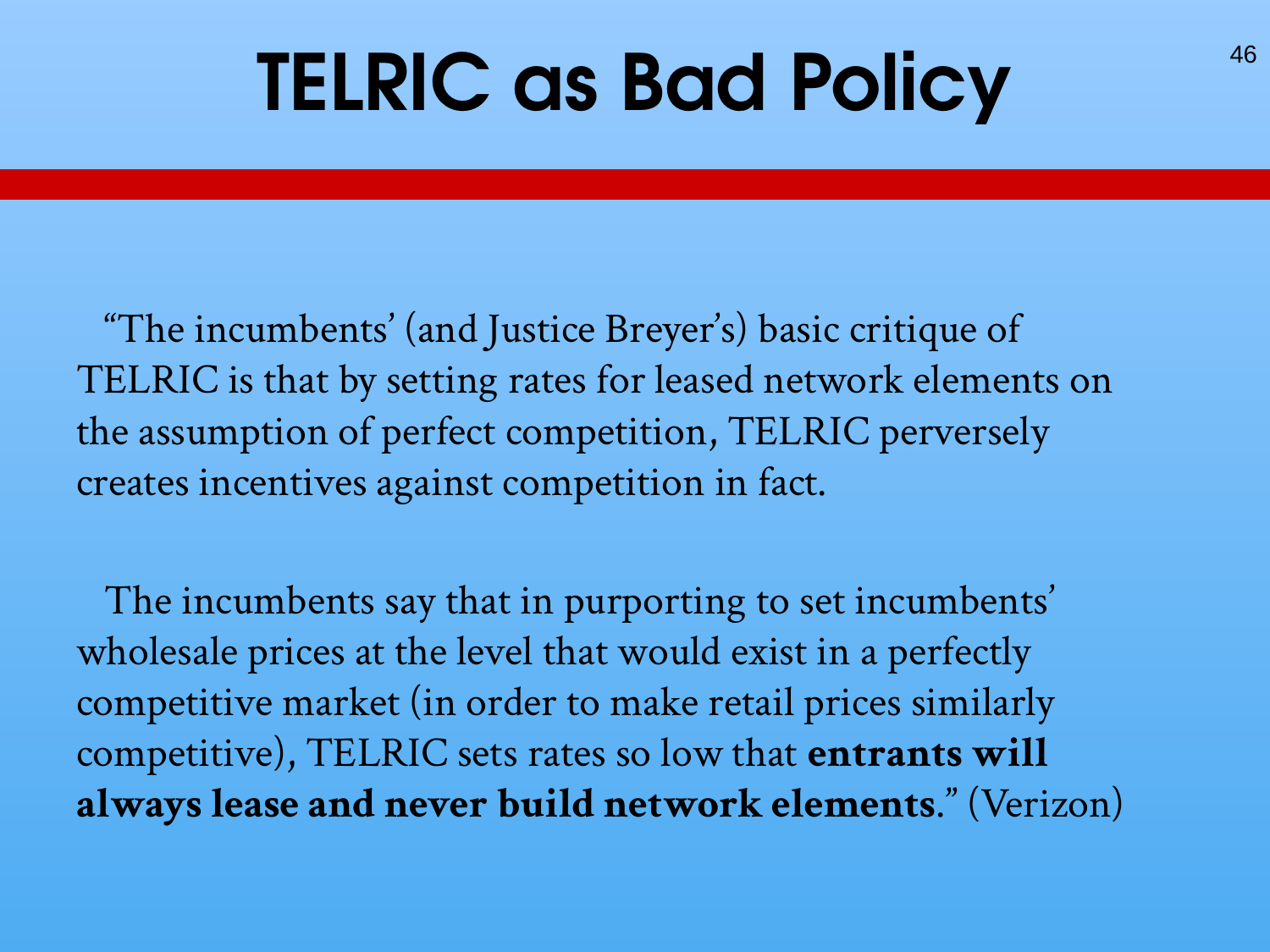

# TELRIC as Bad Policy
46

   “The incumbents’ (and Justice Breyer’s) basic critique of TELRIC is that by setting rates for leased network elements on the assumption of perfect competition, TELRIC perversely creates incentives against competition in fact.

   The incumbents say that in purporting to set incumbents’ wholesale prices at the level that would exist in a perfectly competitive market (in order to make retail prices similarly competitive), TELRIC sets rates so low that entrants will always lease and never build network elements.” (Verizon)